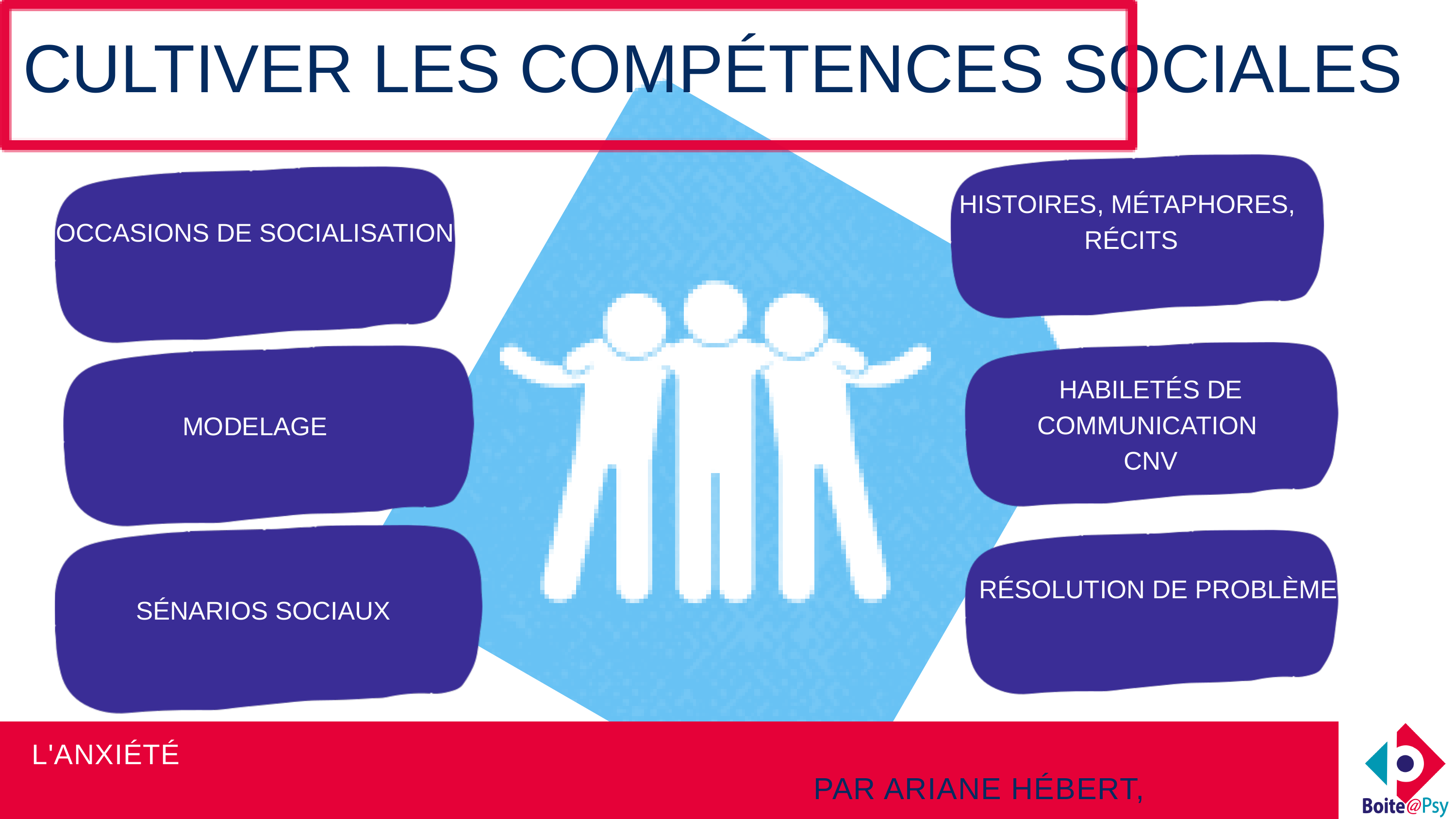

CULTIVER LES COMPÉTENCES SOCIALES

HISTOIRES, MÉTAPHORES,
RÉCITS

OCCASIONS DE SOCIALISATION

HABILETÉS DE COMMUNICATION
CNV
MODELAGE

RÉSOLUTION DE PROBLÈME

SÉNARIOS SOCIAUX

 L'ANXIÉTÉ
PAR ARIANE HÉBERT, PSYCHOLOGUE